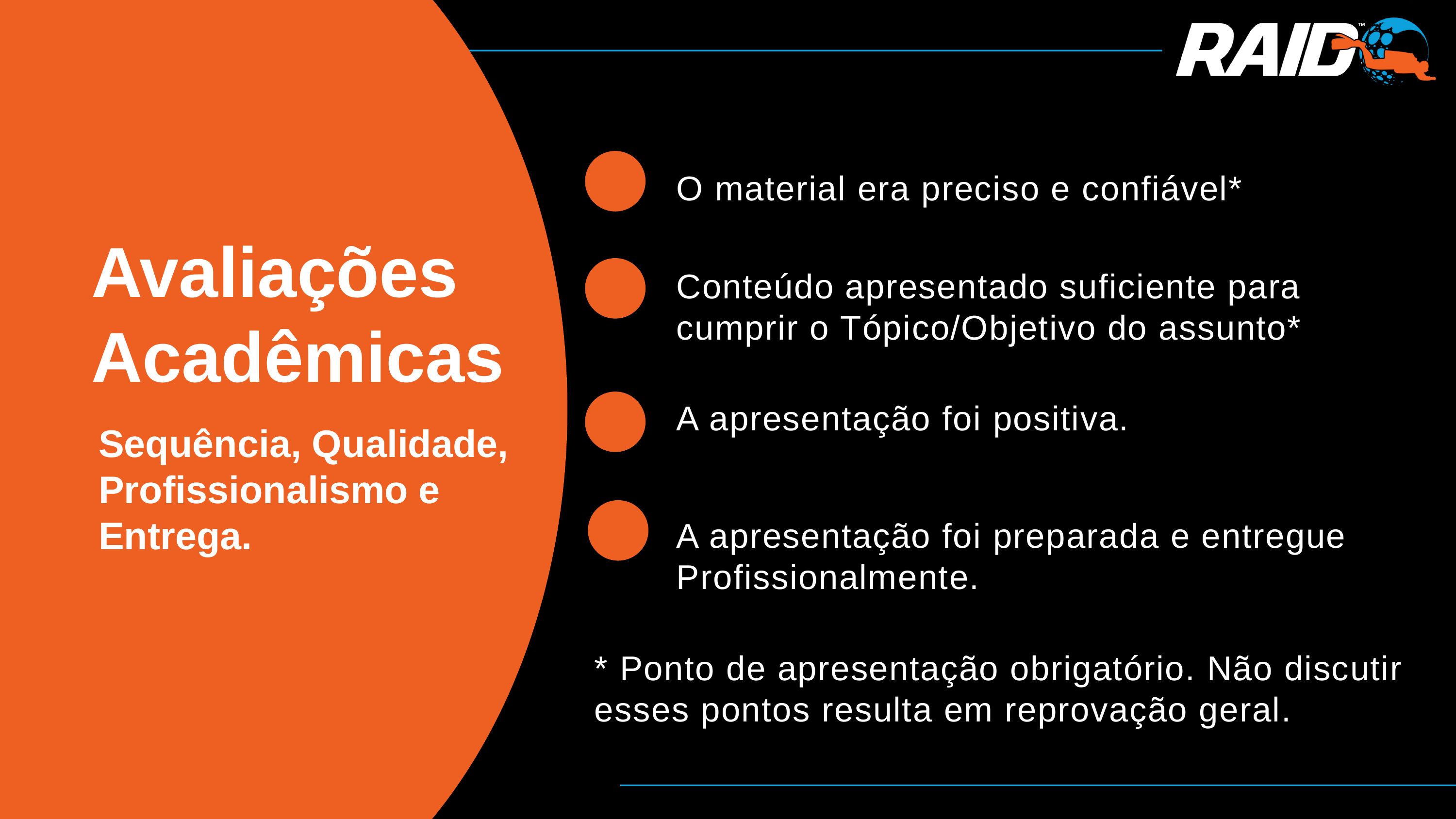

O material era preciso e confiável*
Avaliações Acadêmicas

Conteúdo apresentado suficiente para cumprir o Tópico/Objetivo do assunto*

A apresentação foi positiva.
Sequência, Qualidade, Profissionalismo e Entrega.

A apresentação foi preparada e entregue Profissionalmente.
* Ponto de apresentação obrigatório. Não discutir esses pontos resulta em reprovação geral.